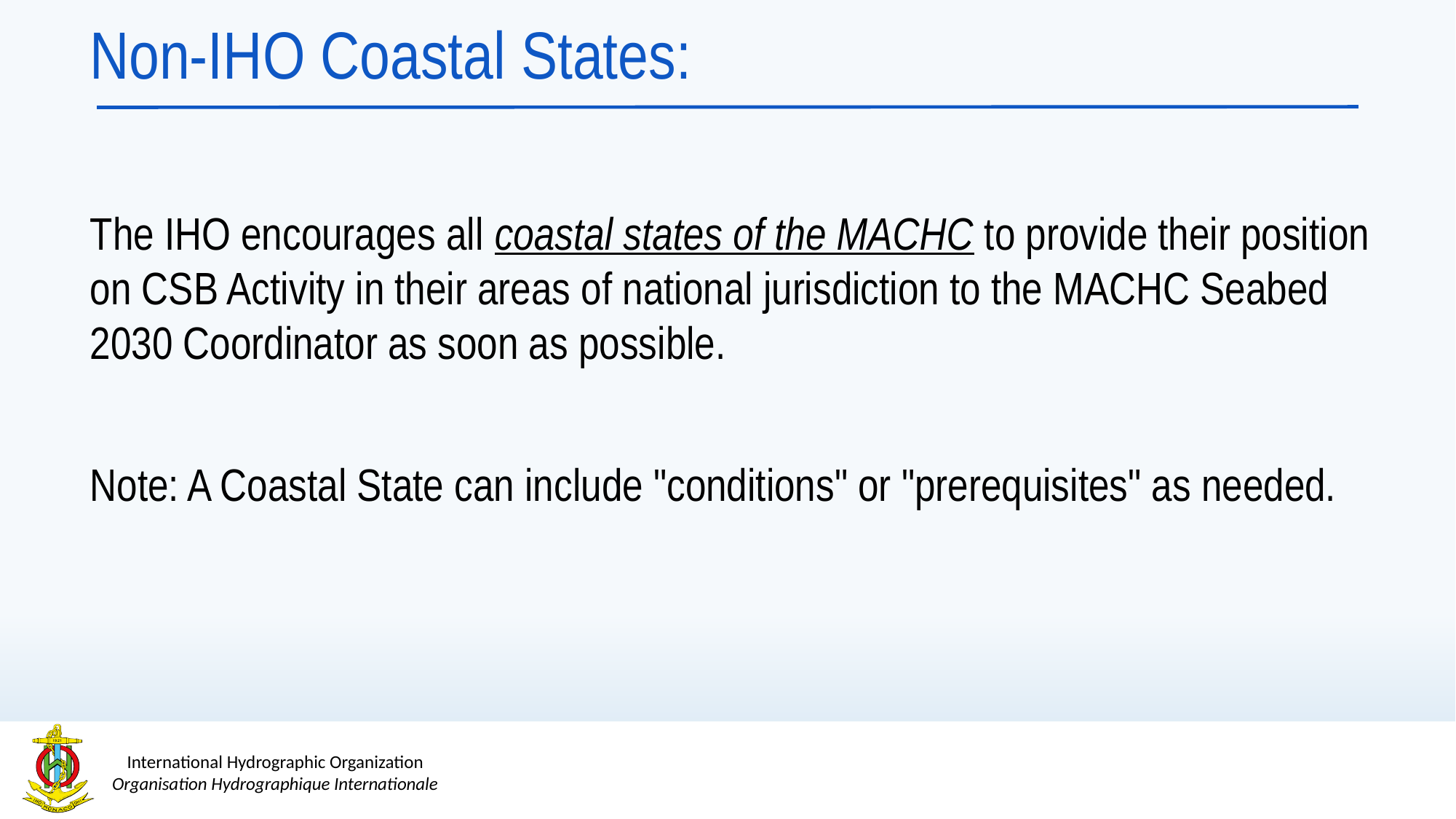

# Non-IHO Coastal States:
The IHO encourages all coastal states of the MACHC to provide their position on CSB Activity in their areas of national jurisdiction to the MACHC Seabed 2030 Coordinator as soon as possible.

Note: A Coastal State can include "conditions" or "prerequisites" as needed.

7